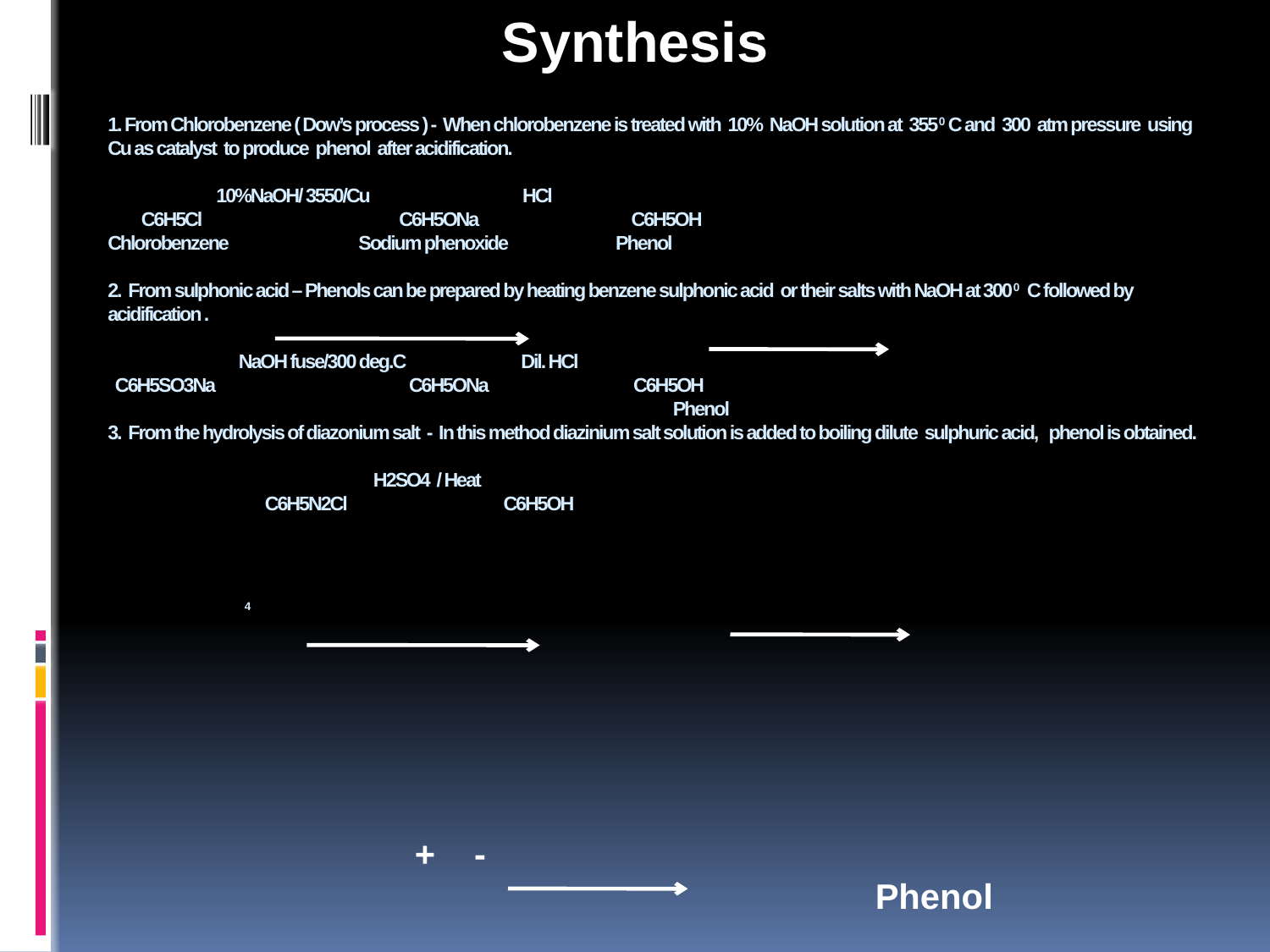

Synthesis
# 1. From Chlorobenzene ( Dow’s process ) -  When chlorobenzene is treated with  10%  NaOH solution at  3550  C and  300  atm pressure  using Cu as catalyst  to produce  phenol  after acidification. 10%NaOH/ 3550/Cu                                         HCl C6H5Cl                                                     C6H5ONa                                         C6H5OH Chlorobenzene                                   Sodium phenoxide                             Phenol 2.  From sulphonic acid – Phenols can be prepared by heating benzene sulphonic acid  or their salts with NaOH at 3000  C followed by acidification . NaOH fuse/300 deg.C                               Dil. HCl C6H5SO3Na                                                    C6H5ONa                                       C6H5OH Phenol 3.  From the hydrolysis of diazonium salt  -  In this method diazinium salt solution is added to boiling dilute  sulphuric acid,   phenol is obtained. H2SO4  / Heat C6H5N2Cl                                          C6H5OH 4
+    -
      Phenol